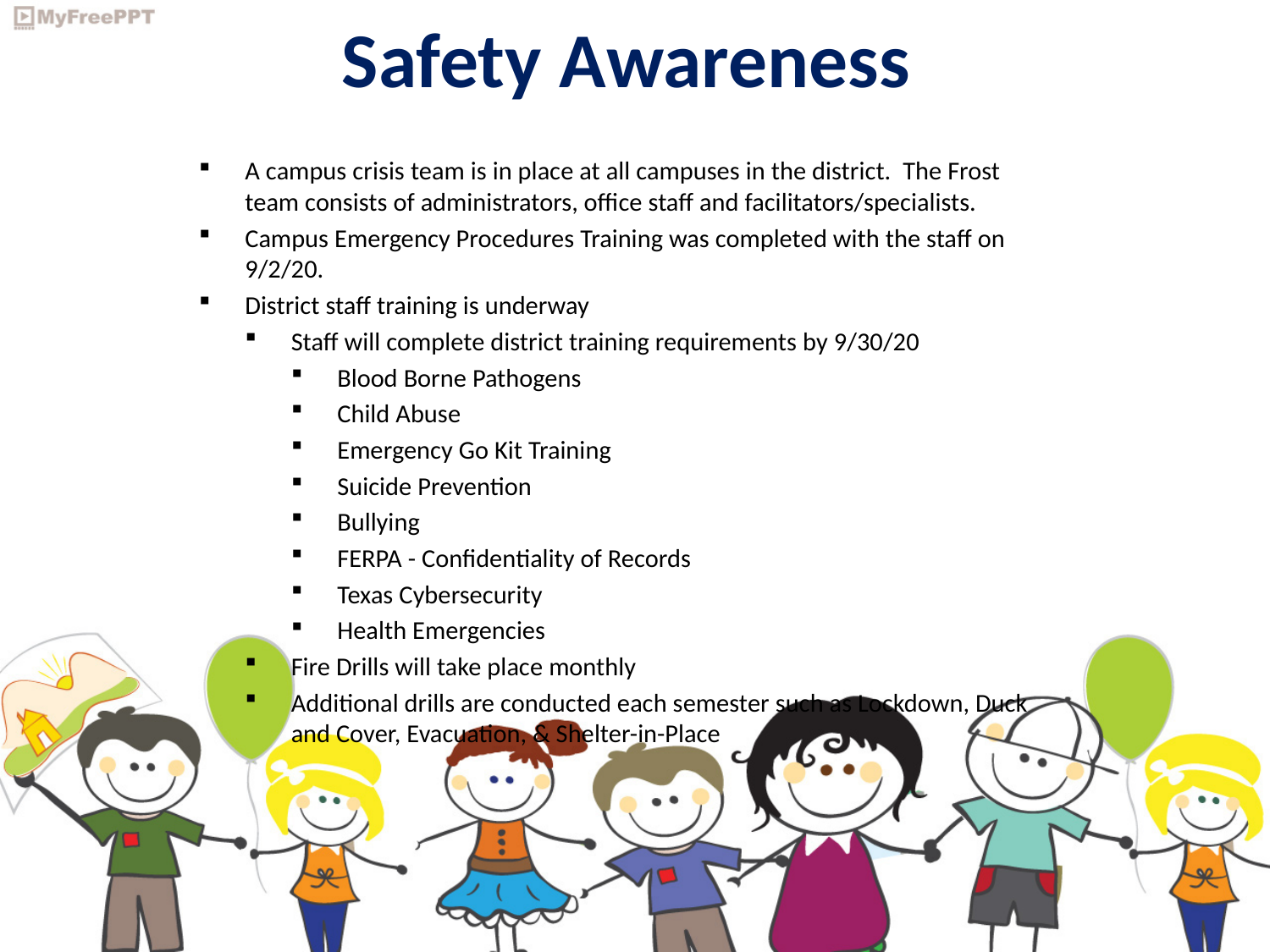

# Safety Awareness
A campus crisis team is in place at all campuses in the district.  The Frost team consists of administrators, office staff and facilitators/specialists.
Campus Emergency Procedures Training was completed with the staff on 9/2/20.
District staff training is underway
Staff will complete district training requirements by 9/30/20
Blood Borne Pathogens
Child Abuse
Emergency Go Kit Training
Suicide Prevention
Bullying
FERPA - Confidentiality of Records
Texas Cybersecurity
Health Emergencies
Fire Drills will take place monthly
Additional drills are conducted each semester such as Lockdown, Duck and Cover, Evacuation, & Shelter-in-Place